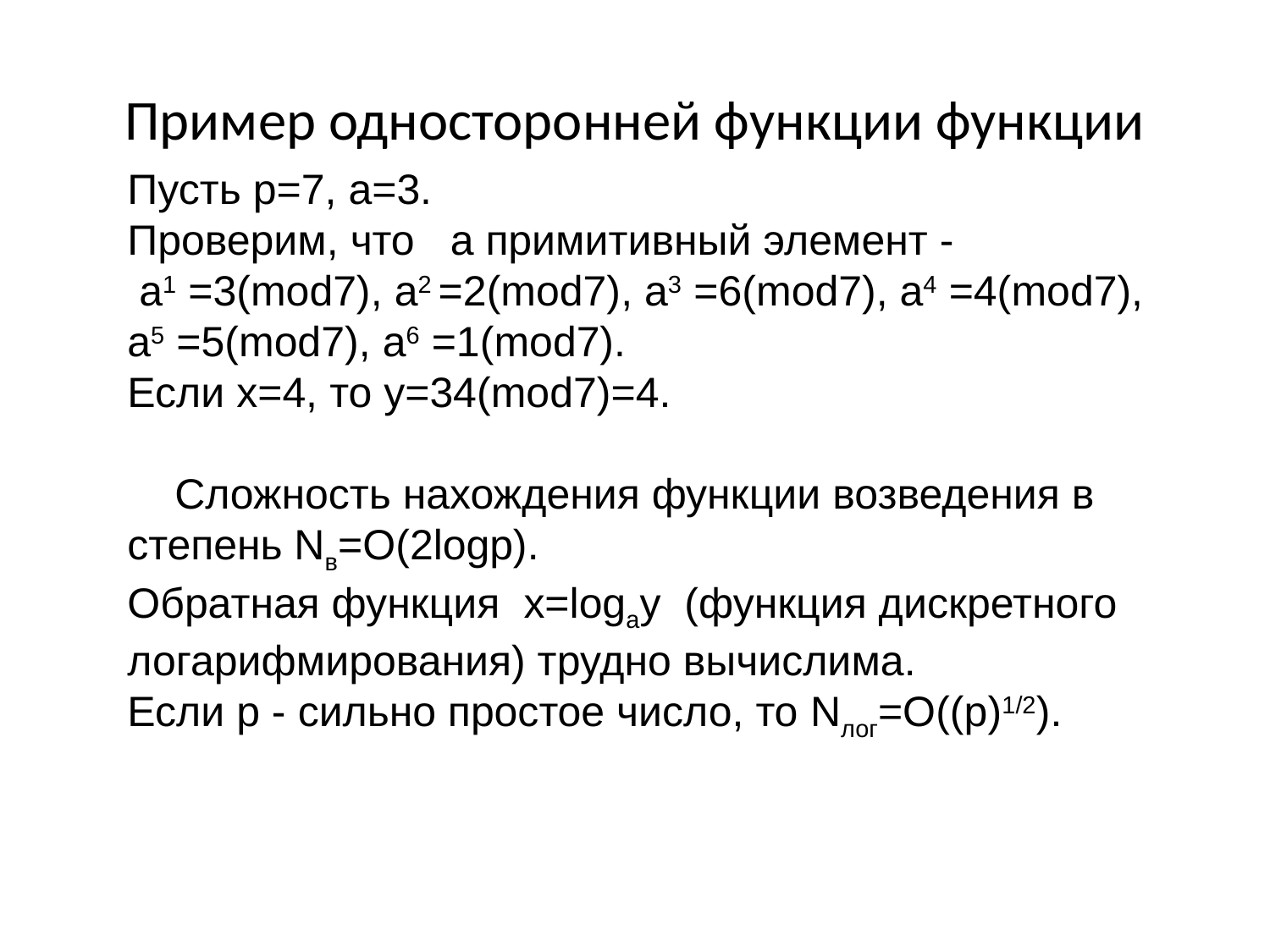

# Пример односторонней функции функции
Пусть p=7, a=3.
Проверим, что   a примитивный элемент -
 a1 =3(mod7), a2 =2(mod7), a3 =6(mod7), a4 =4(mod7), a5 =5(mod7), a6 =1(mod7).
Если x=4, то y=34(mod7)=4.

    Сложность нахождения функции возведения в степень Nв=O(2logp).
Обратная функция  x=logay  (функция дискретного логарифмирования) трудно вычислима.
Если p - сильно простое число, то Nлог=O((p)1/2).